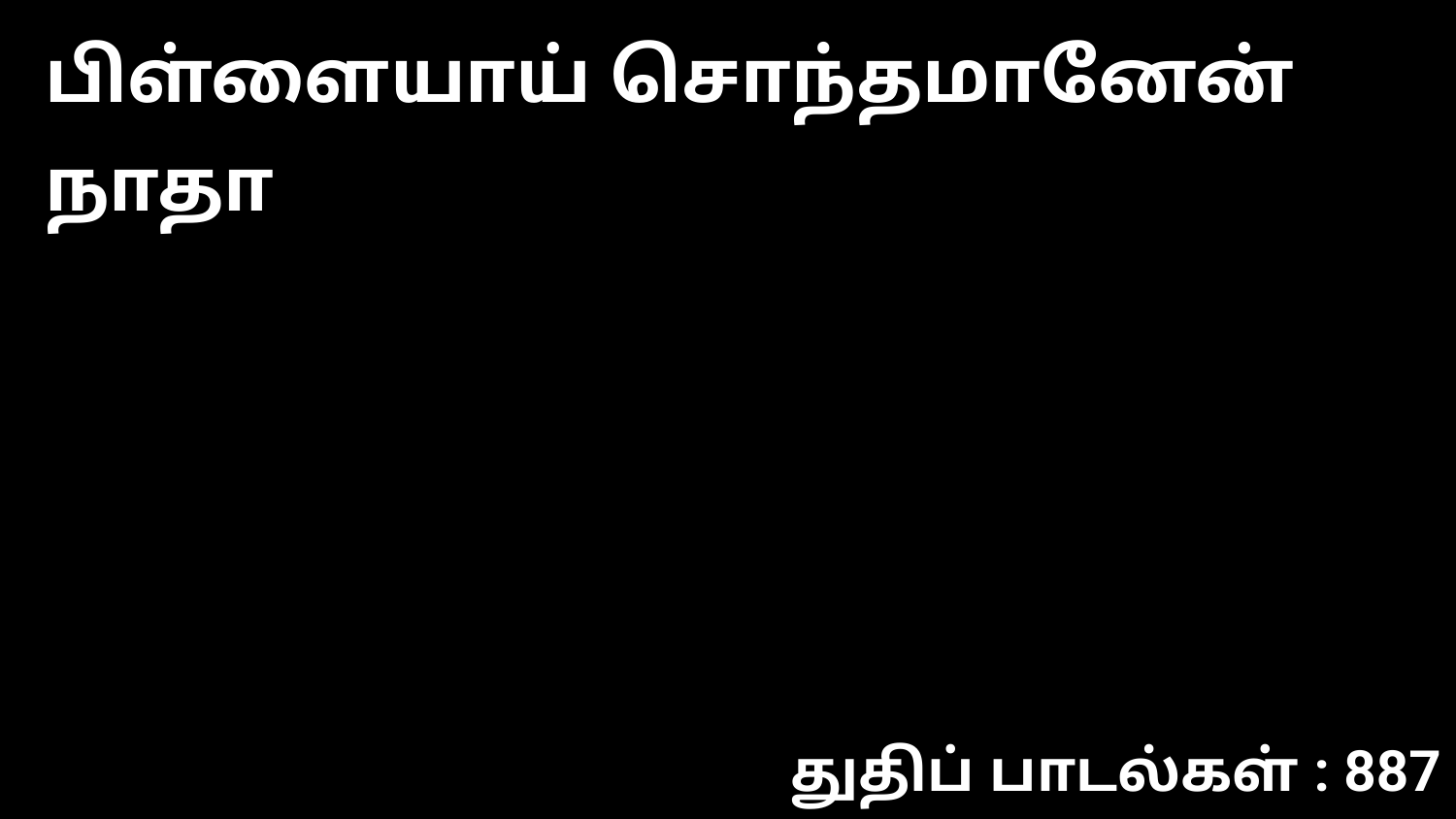

பிள்ளையாய் சொந்தமானேன் நாதா
துதிப் பாடல்கள் : 887